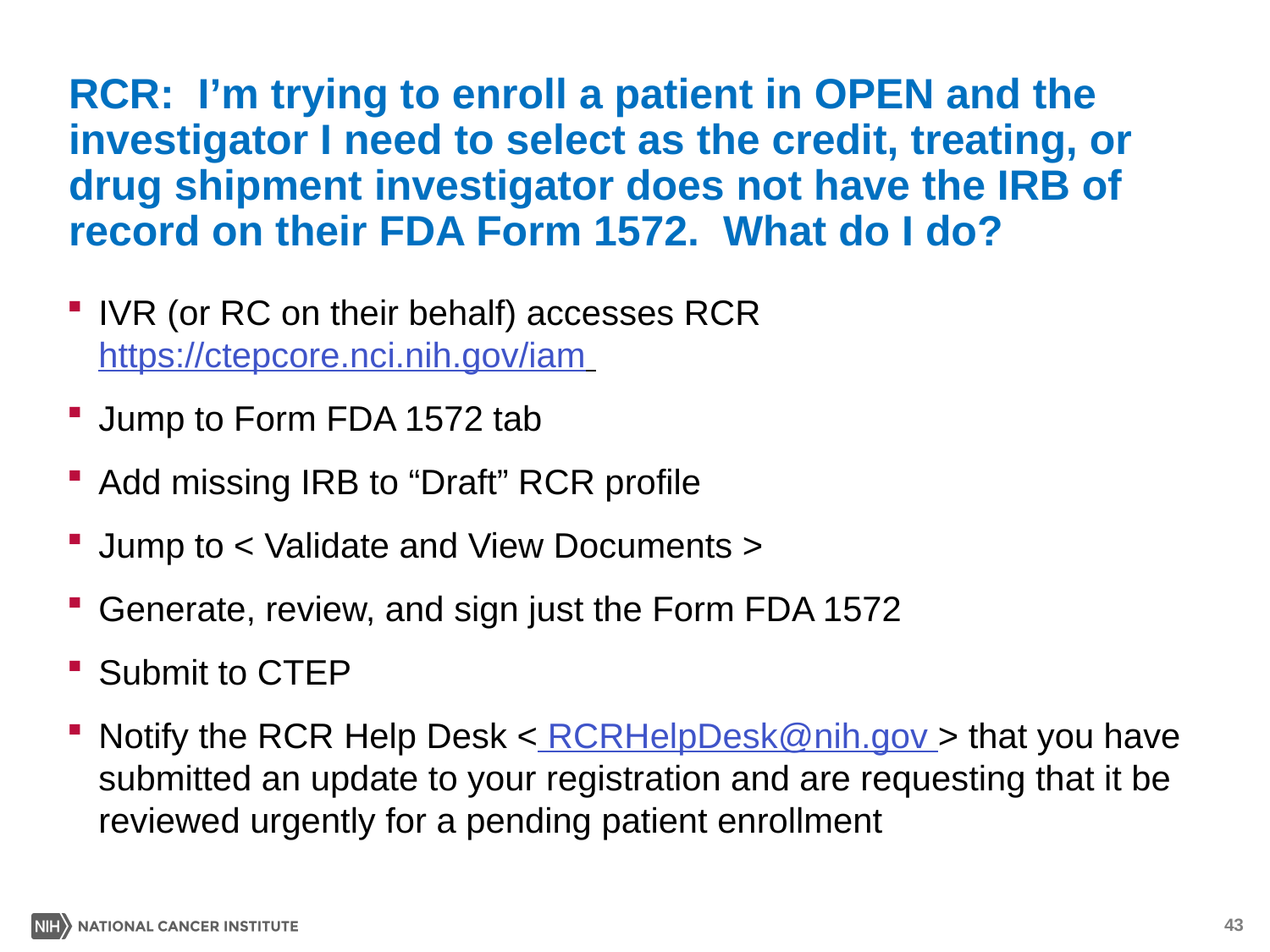

# RCR:  I’m trying to enroll a patient in OPEN and the investigator I need to select as the credit, treating, or drug shipment investigator does not have the IRB of record on their FDA Form 1572.  What do I do?
IVR (or RC on their behalf) accesses RCR https://ctepcore.nci.nih.gov/iam
Jump to Form FDA 1572 tab
Add missing IRB to “Draft” RCR profile
Jump to < Validate and View Documents >
Generate, review, and sign just the Form FDA 1572
Submit to CTEP
Notify the RCR Help Desk < RCRHelpDesk@nih.gov > that you have submitted an update to your registration and are requesting that it be reviewed urgently for a pending patient enrollment